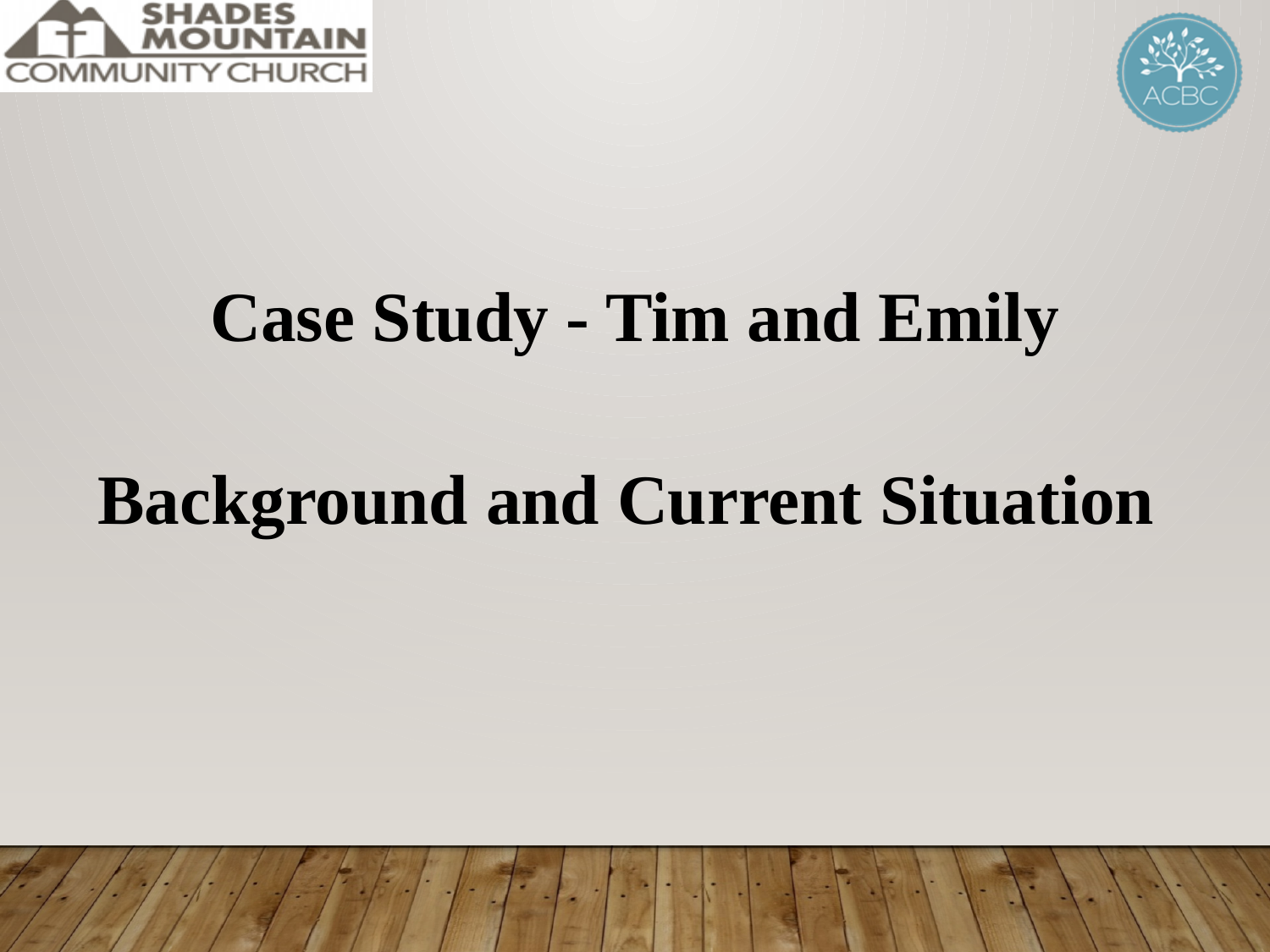

Case Study - Tim and Emily
Background and Current Situation